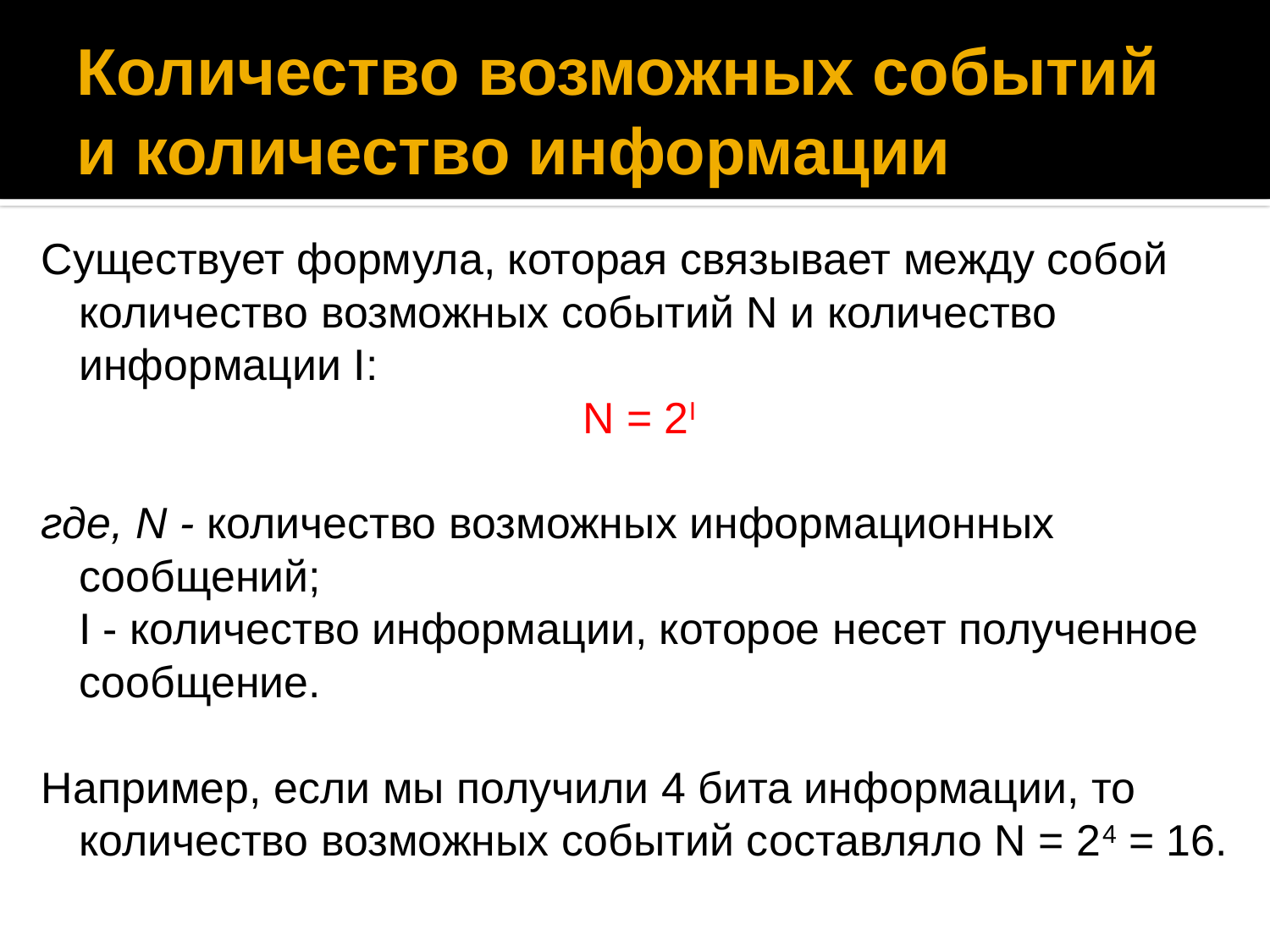

# Количество возможных событий и количество информации
Существует формула, которая связывает между собой количество возможных событий N и количество информации I:
N = 2I

где, N - количество возможных информационных сообщений;
		I - количество информации, которое несет полученное сообщение.

Например, если мы получили 4 бита информации, то количество возможных событий составляло N = 24 = 16.